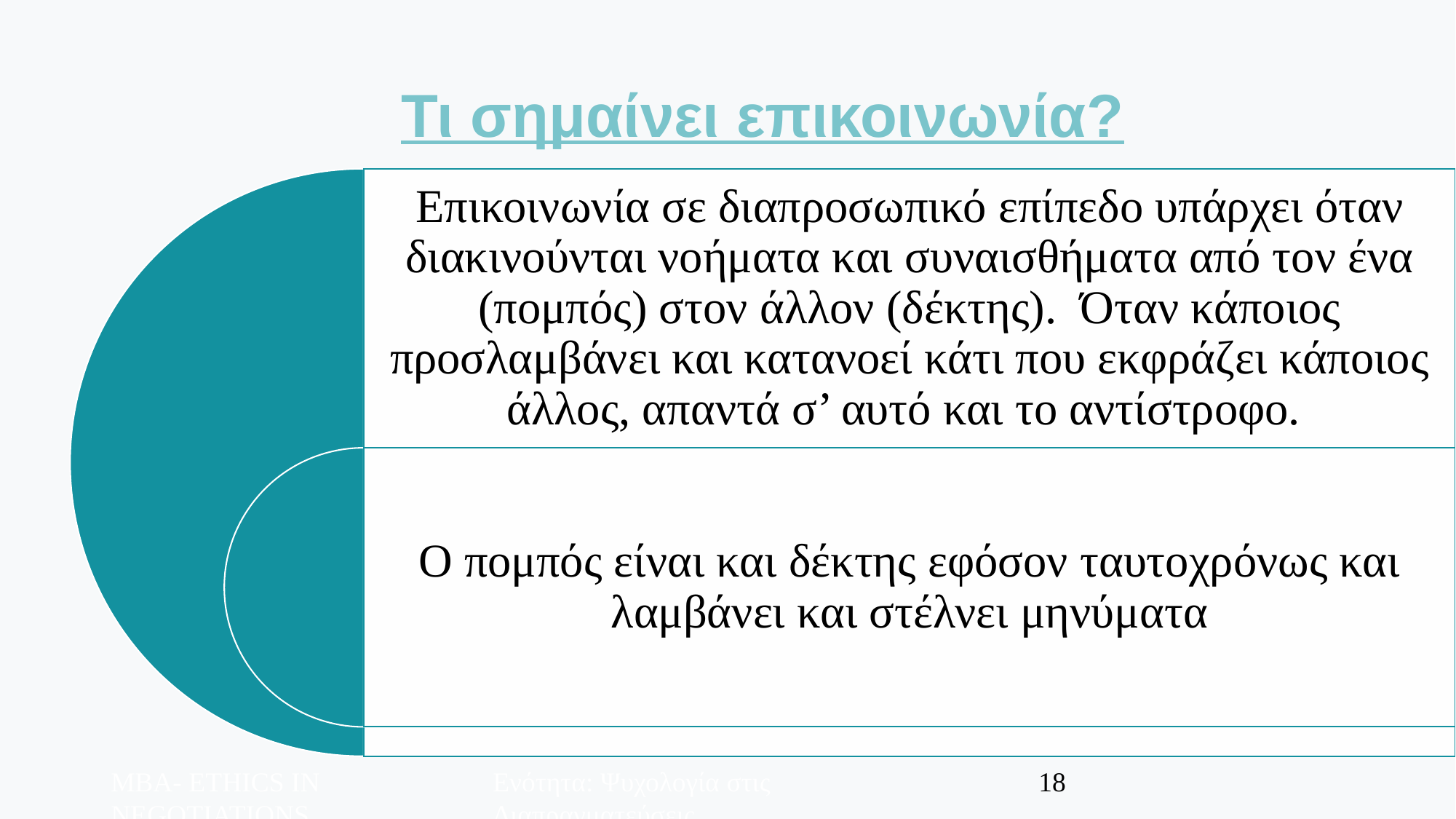

Τι σημαίνει επικοινωνία?
Επικοινωνία σε διαπροσωπικό επίπεδο υπάρχει όταν διακινούνται νοήματα και συναισθήματα από τον ένα (πομπός) στον άλλον (δέκτης).  Όταν κάποιος προσλαμβάνει και κατανοεί κάτι που εκφράζει κάποιος άλλος, απαντά σ’ αυτό και το αντίστροφο.
Ο πομπός είναι και δέκτης εφόσον ταυτοχρόνως και λαμβάνει και στέλνει μηνύματα
MBA- ETHICS IN NEGOTIATIONS
Ενότητα: Ψυχολογία στις Διαπραγματεύσεις
18